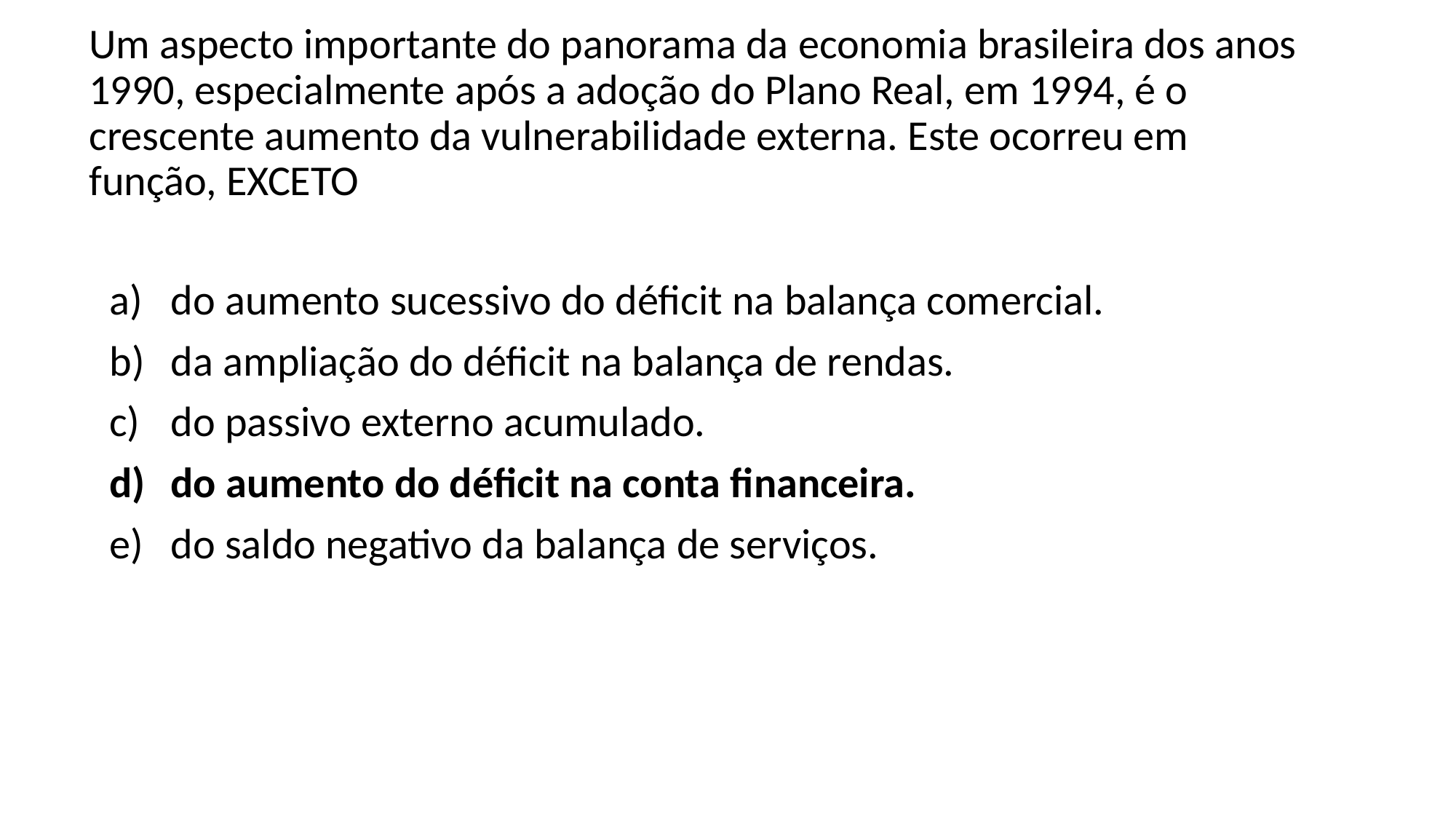

# Um aspecto importante do panorama da economia brasileira dos anos 1990, especialmente após a adoção do Plano Real, em 1994, é o crescente aumento da vulnerabilidade externa. Este ocorreu em função, EXCETO
do aumento sucessivo do déficit na balança comercial.
da ampliação do déficit na balança de rendas.
do passivo externo acumulado.
do aumento do déficit na conta financeira.
do saldo negativo da balança de serviços.